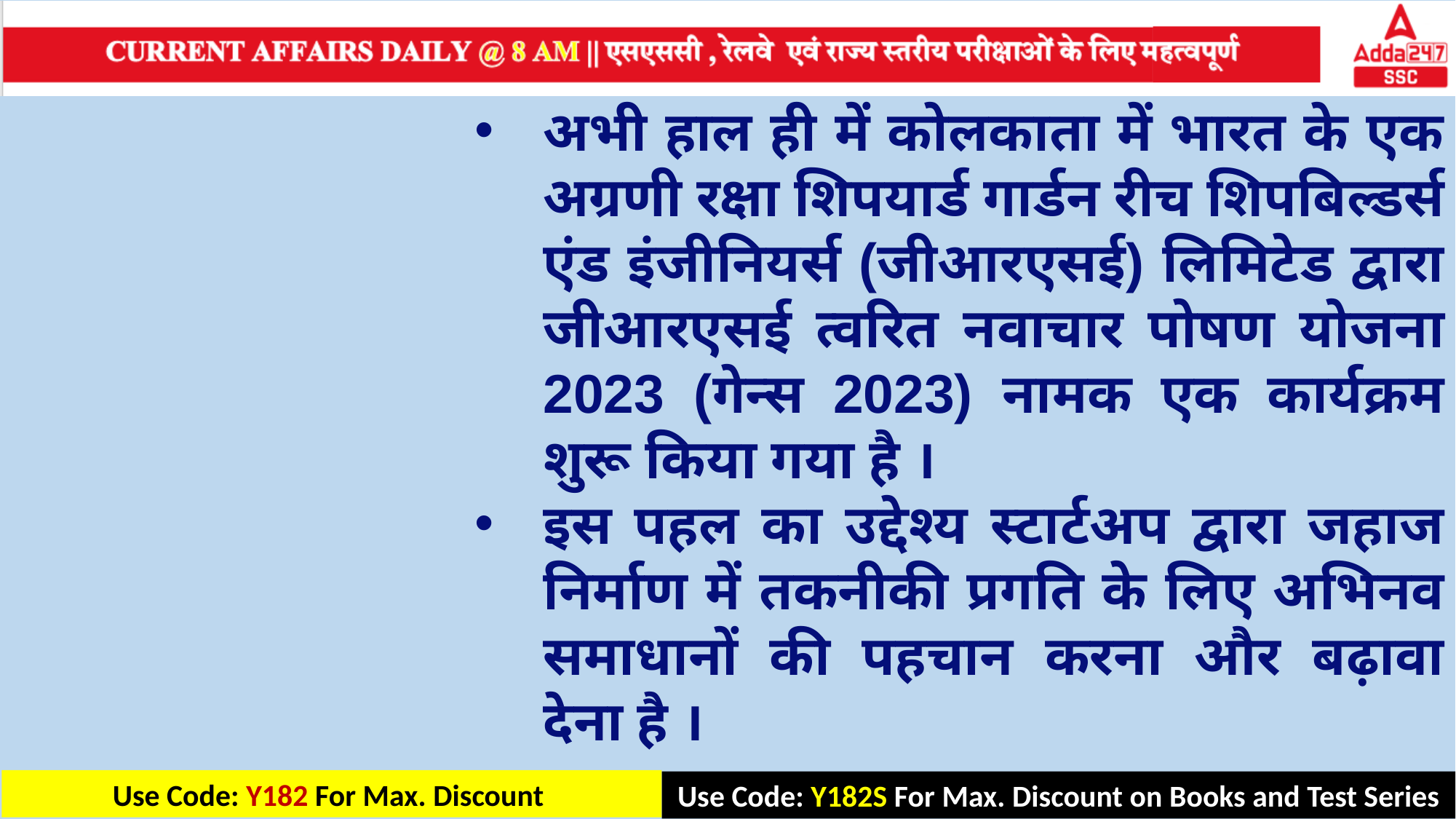

अभी हाल ही में कोलकाता में भारत के एक अग्रणी रक्षा शिपयार्ड गार्डन रीच शिपबिल्डर्स एंड इंजीनियर्स (जीआरएसई) लिमिटेड द्वारा जीआरएसई त्वरित नवाचार पोषण योजना 2023 (गेन्स 2023) नामक एक कार्यक्रम शुरू किया गया है ।
इस पहल का उद्देश्य स्टार्टअप द्वारा जहाज निर्माण में तकनीकी प्रगति के लिए अभिनव समाधानों की पहचान करना और बढ़ावा देना है ।